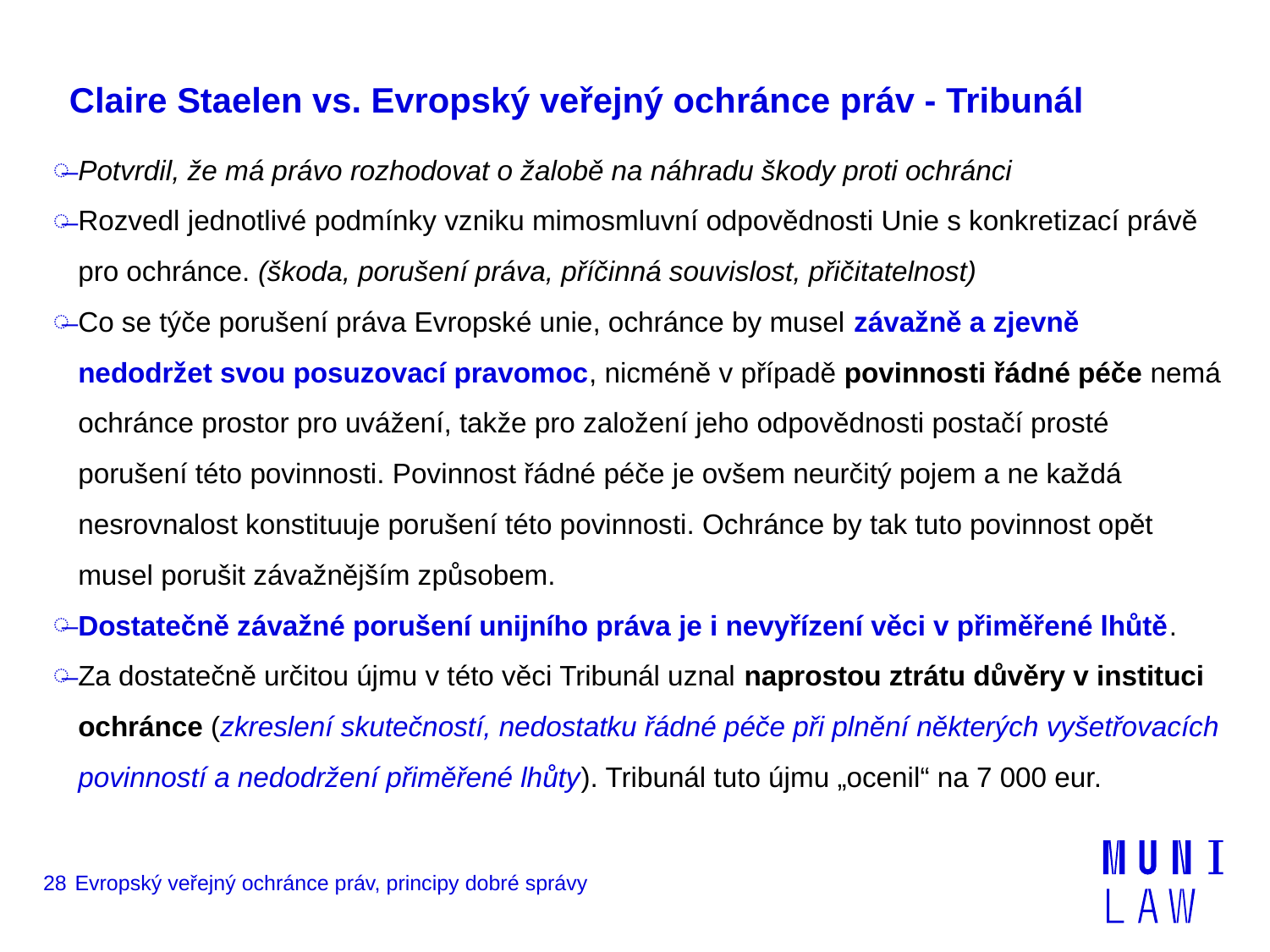

# Claire Staelen vs. Evropský veřejný ochránce práv - Tribunál
Potvrdil, že má právo rozhodovat o žalobě na náhradu škody proti ochránci
Rozvedl jednotlivé podmínky vzniku mimosmluvní odpovědnosti Unie s konkretizací právě pro ochránce. (škoda, porušení práva, příčinná souvislost, přičitatelnost)
Co se týče porušení práva Evropské unie, ochránce by musel závažně a zjevně nedodržet svou posuzovací pravomoc, nicméně v případě povinnosti řádné péče nemá ochránce prostor pro uvážení, takže pro založení jeho odpovědnosti postačí prosté porušení této povinnosti. Povinnost řádné péče je ovšem neurčitý pojem a ne každá nesrovnalost konstituuje porušení této povinnosti. Ochránce by tak tuto povinnost opět musel porušit závažnějším způsobem.
Dostatečně závažné porušení unijního práva je i nevyřízení věci v přiměřené lhůtě.
Za dostatečně určitou újmu v této věci Tribunál uznal naprostou ztrátu důvěry v instituci ochránce (zkreslení skutečností, nedostatku řádné péče při plnění některých vyšetřovacích povinností a nedodržení přiměřené lhůty). Tribunál tuto újmu „ocenil“ na 7 000 eur.
28
Evropský veřejný ochránce práv, principy dobré správy